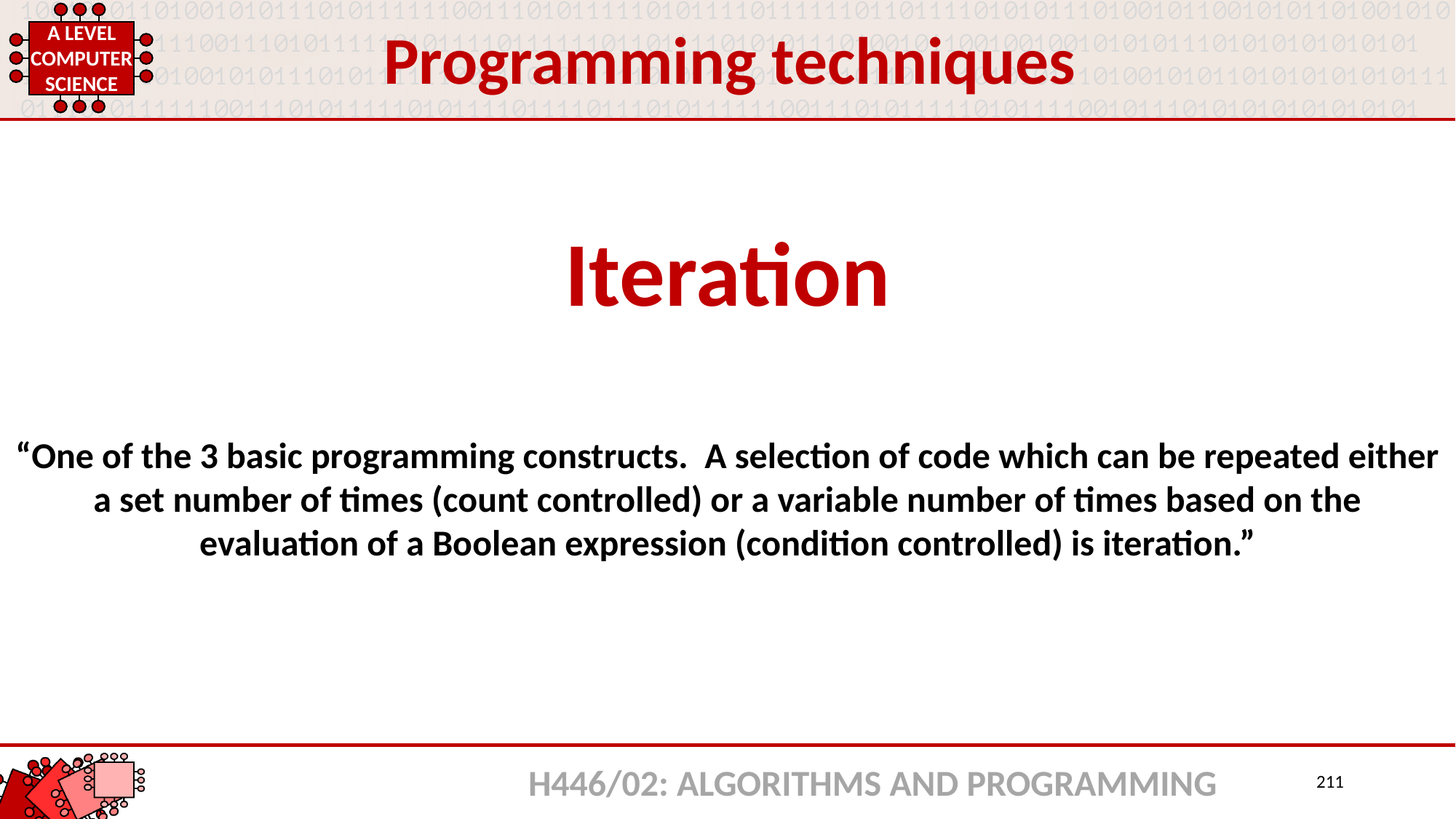

Programming techniques
Iteration
“One of the 3 basic programming constructs.  A selection of code which can be repeated either a set number of times (count controlled) or a variable number of times based on the evaluation of a Boolean expression (condition controlled) is iteration.”
H446/02: ALGORITHMS AND PROGRAMMING
211